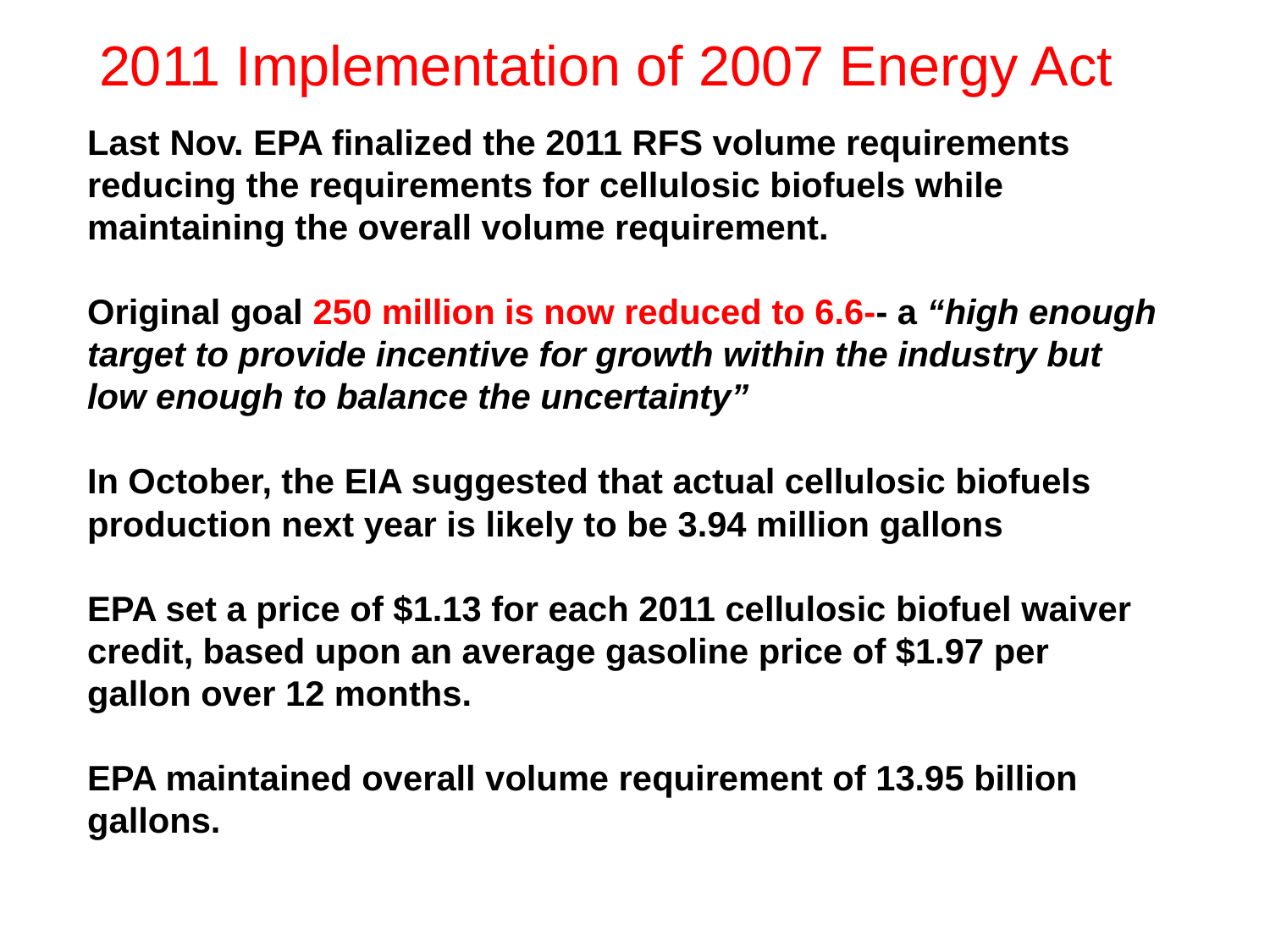

2011 Implementation of 2007 Energy Act
Last Nov. EPA finalized the 2011 RFS volume requirements reducing the requirements for cellulosic biofuels while maintaining the overall volume requirement.

Original goal 250 million is now reduced to 6.6-- a “high enough target to provide incentive for growth within the industry but low enough to balance the uncertainty”

In October, the EIA suggested that actual cellulosic biofuels production next year is likely to be 3.94 million gallons

EPA set a price of $1.13 for each 2011 cellulosic biofuel waiver credit, based upon an average gasoline price of $1.97 per gallon over 12 months.

EPA maintained overall volume requirement of 13.95 billion gallons.